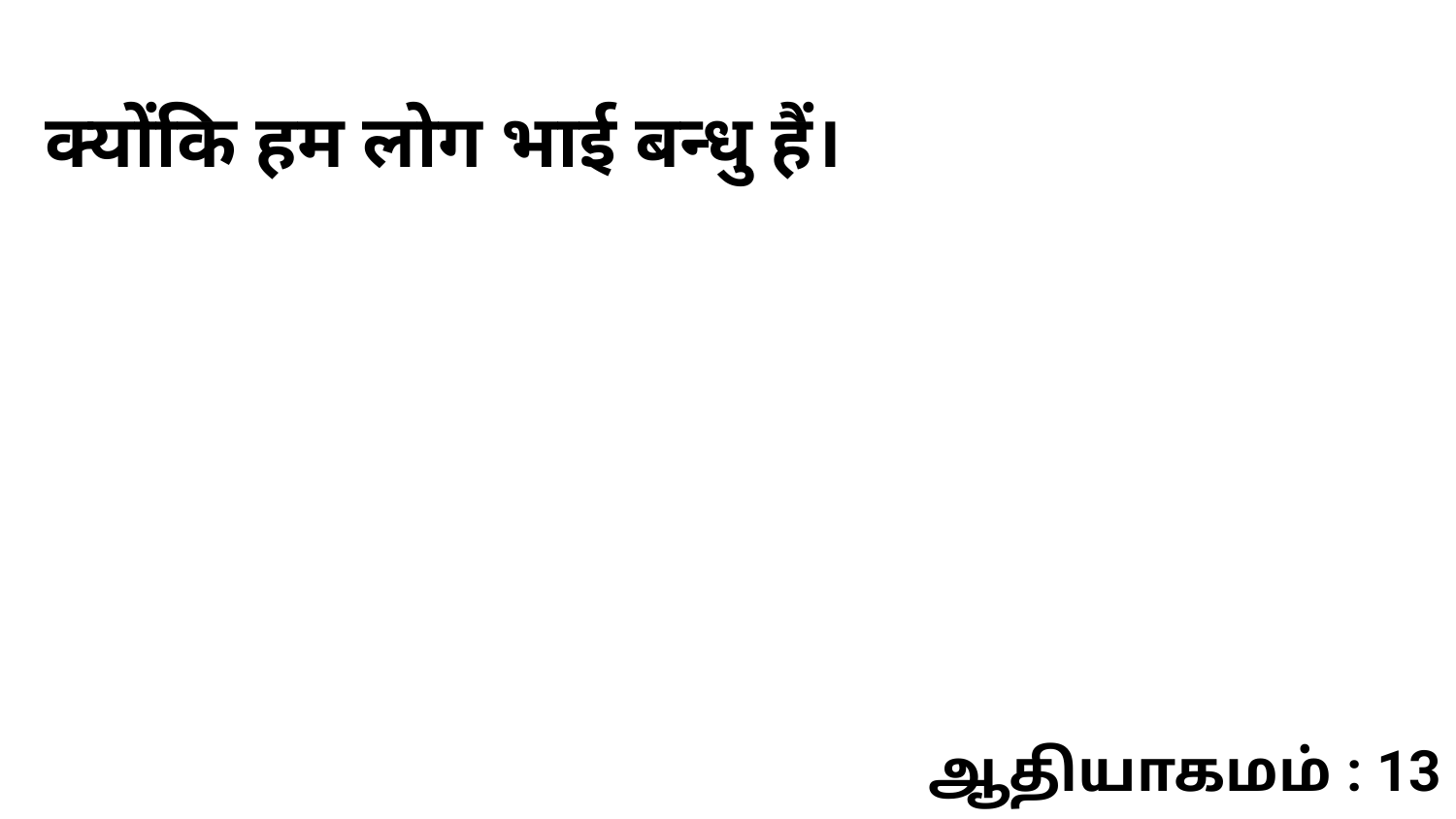

क्योंकि हम लोग भाई बन्धु हैं।
ஆதியாகமம் : 13